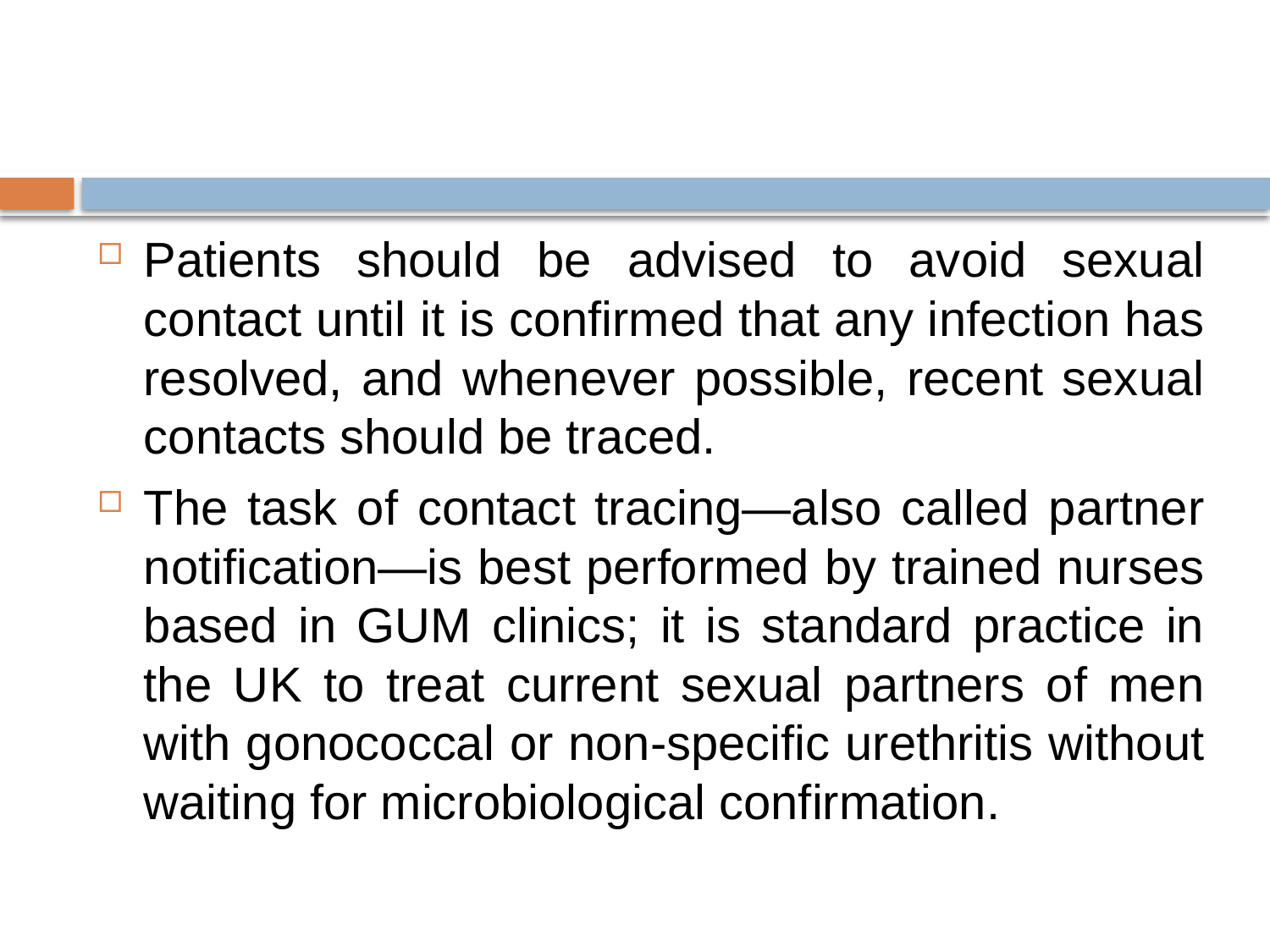

#
Patients should be advised to avoid sexual contact until it is confirmed that any infection has resolved, and whenever possible, recent sexual contacts should be traced.
The task of contact tracing—also called partner notification—is best performed by trained nurses based in GUM clinics; it is standard practice in the UK to treat current sexual partners of men with gonococcal or non-specific urethritis without waiting for microbiological confirmation.